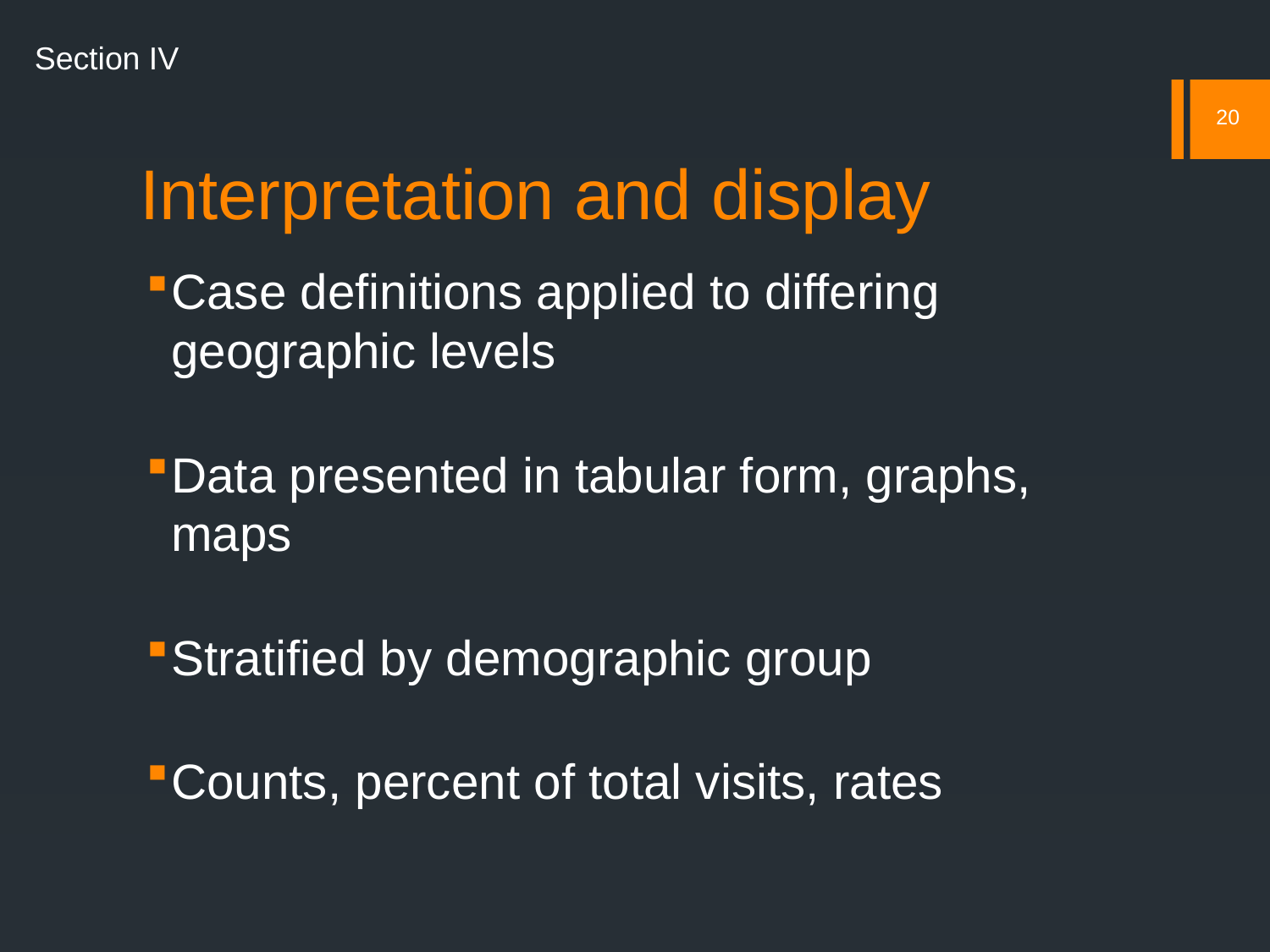

Section IV
# Interpretation and display
20
Case definitions applied to differing geographic levels

Data presented in tabular form, graphs, maps

Stratified by demographic group

Counts, percent of total visits, rates